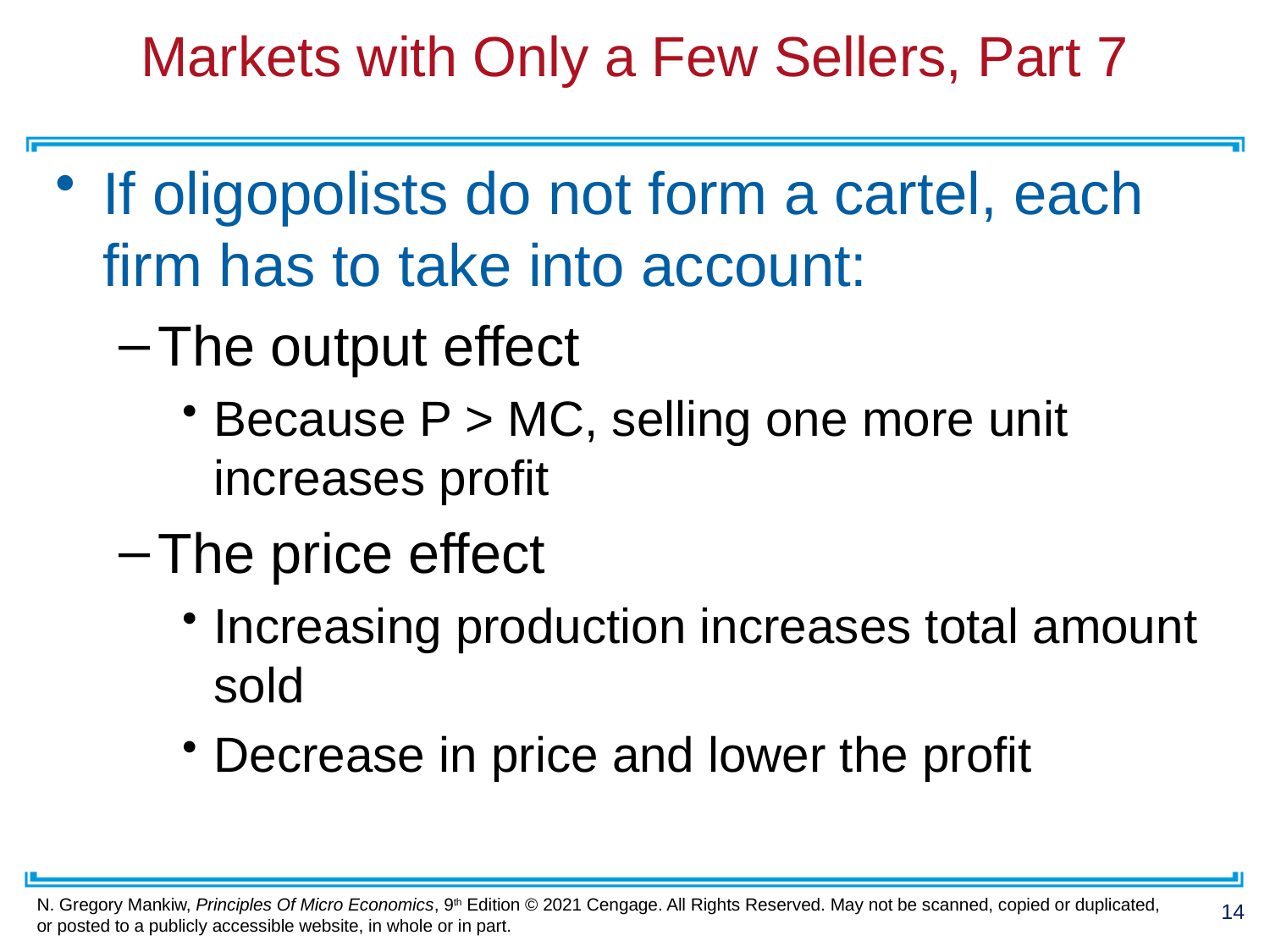

# Markets with Only a Few Sellers, Part 7
If oligopolists do not form a cartel, each firm has to take into account:
The output effect
Because P > MC, selling one more unit increases profit
The price effect
Increasing production increases total amount sold
Decrease in price and lower the profit
14